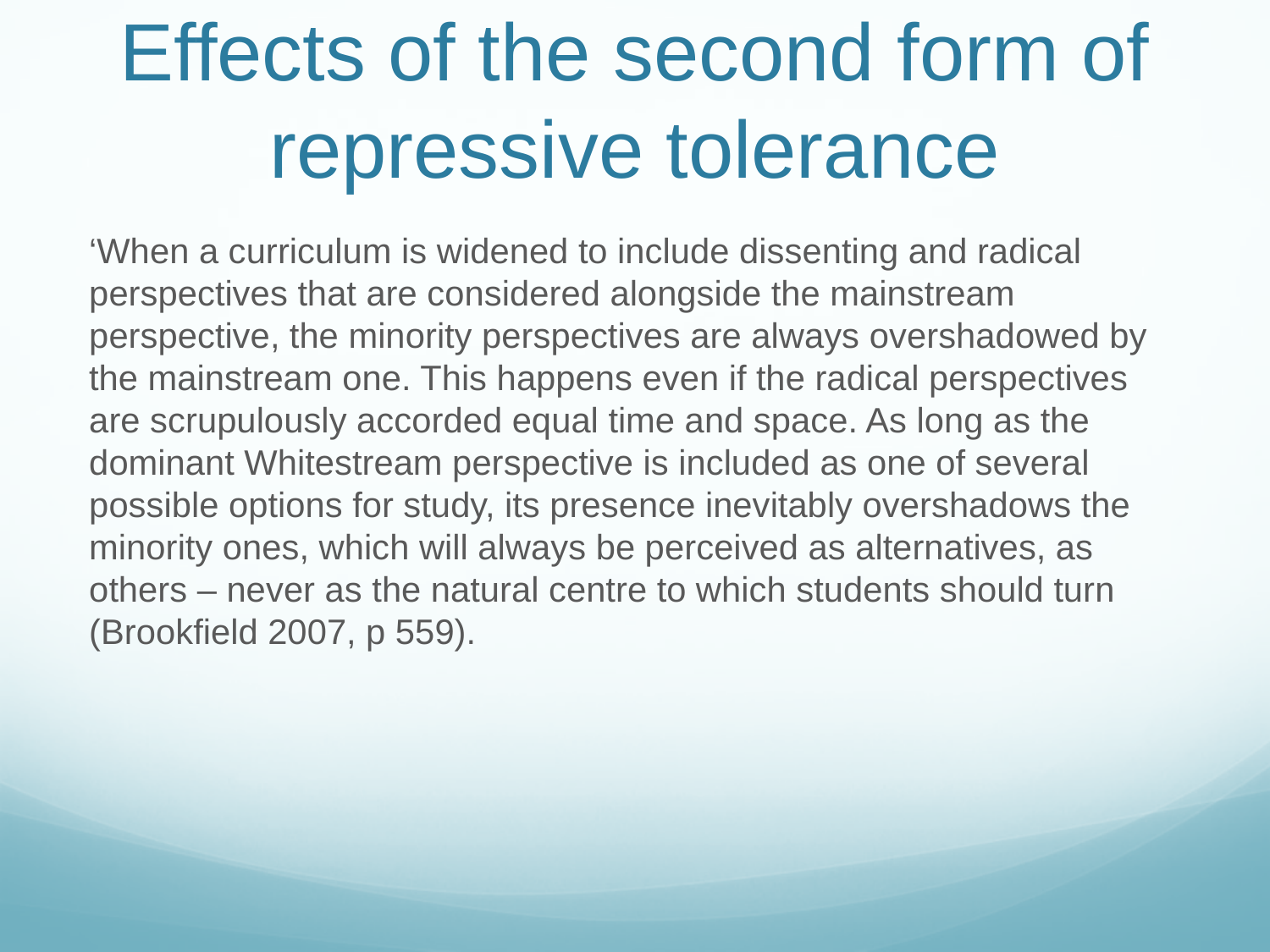

# Effects of the second form of repressive tolerance
‘When a curriculum is widened to include dissenting and radical perspectives that are considered alongside the mainstream perspective, the minority perspectives are always overshadowed by the mainstream one. This happens even if the radical perspectives are scrupulously accorded equal time and space. As long as the dominant Whitestream perspective is included as one of several possible options for study, its presence inevitably overshadows the minority ones, which will always be perceived as alternatives, as others – never as the natural centre to which students should turn (Brookfield 2007, p 559).